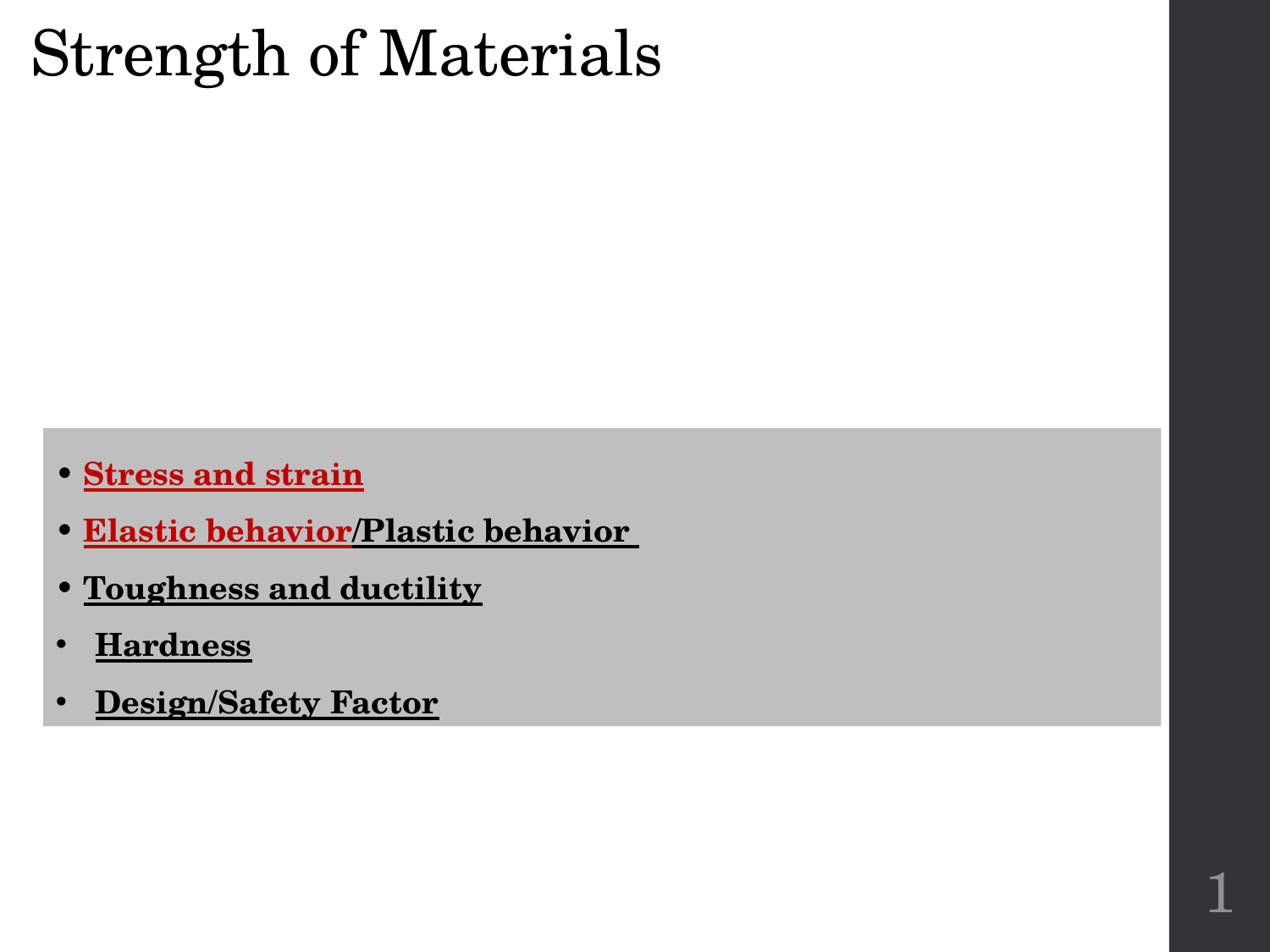

Strength of Materials

• Stress and strain
• Elastic behavior/Plastic behavior
• Toughness and ductility
Hardness
Design/Safety Factor
1